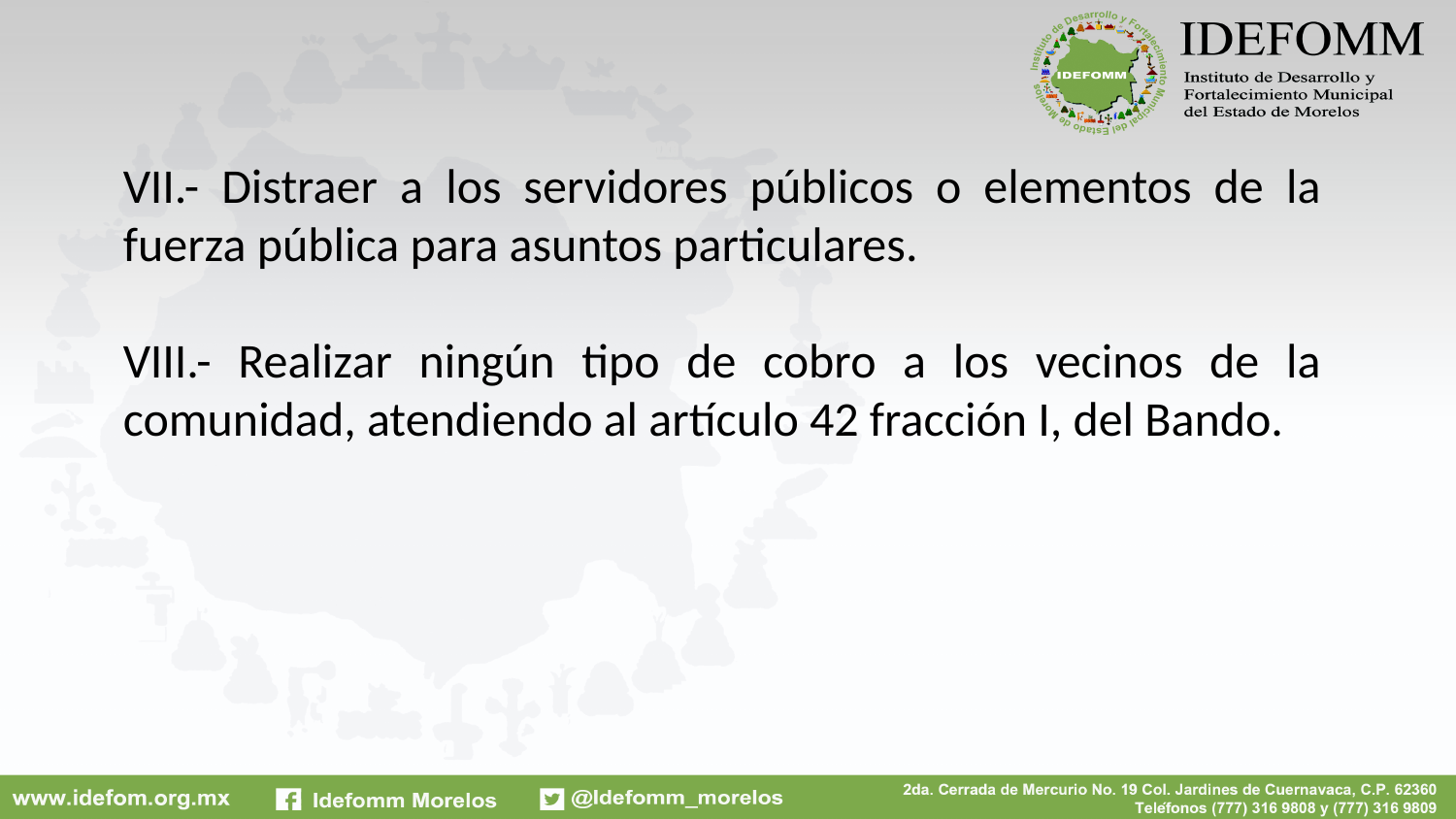

VII.- Distraer a los servidores públicos o elementos de la fuerza pública para asuntos particulares.

VIII.- Realizar ningún tipo de cobro a los vecinos de la comunidad, atendiendo al artículo 42 fracción I, del Bando.